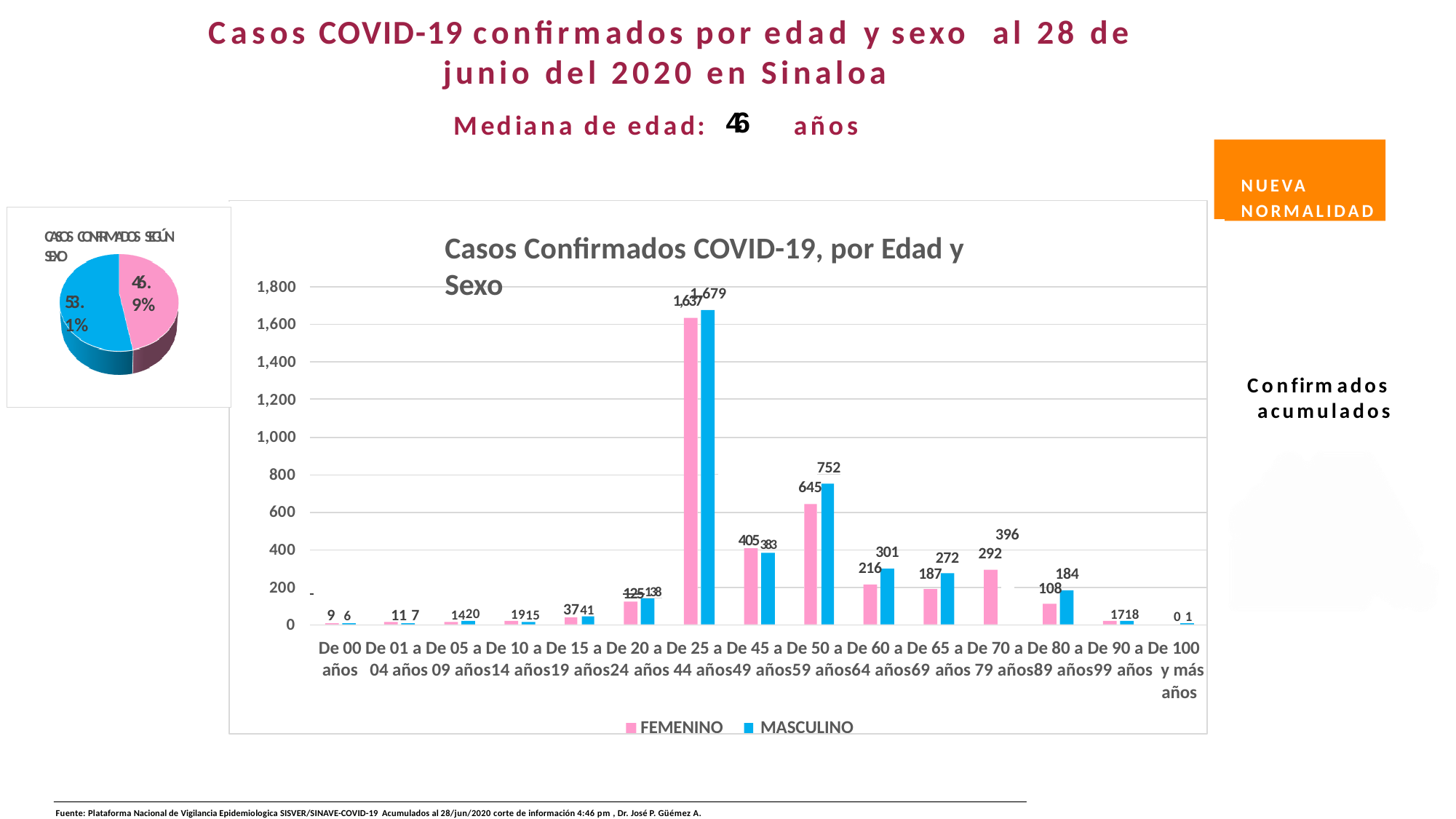

Casos COVID-19 confirmados por edad y sexo  al 28 de junio del 2020 en Sinaloa
46
Mediana de edad:	años

NUEVA
NORMALIDAD

CASOS CONFIRMADOS SEGÚN SEXO
Casos Confirmados COVID-19, por Edad y Sexo
46.9%
1,800
1,679
53.1%
1,637
1,600
1,400
Confirmados  acumulados
1,200
1,000
 	752
800
645
600
405383
396
400
301
292
272
216
187
184
 	125138
200
108
3741
9  6	11 7	1420	1915	1718	0 1
0
De 00 De 01 a De 05 a De 10 a De 15 a De 20 a De 25 a De 45 a De 50 a De 60 a De 65 a De 70 a De 80 a De 90 a De 100
años   04 años 09 años14 años19 años24 años 44 años49 años59 años64 años69 años 79 años89 años99 años  y más
años
FEMENINO	MASCULINO

Fuente: Plataforma Nacional de Vigilancia Epidemiologica SISVER/SINAVE-COVID-19 Acumulados al 28/jun/2020 corte de información 4:46 pm , Dr. José P. Güémez A.

Fuente: Plataforma Nacional de Vigilancia Epidemiologica SISVER/SINAVE-COVID-19 Acumulados al 28/jun/2020 corte de información 4:46 pm , Dr. José P. Güémez A.